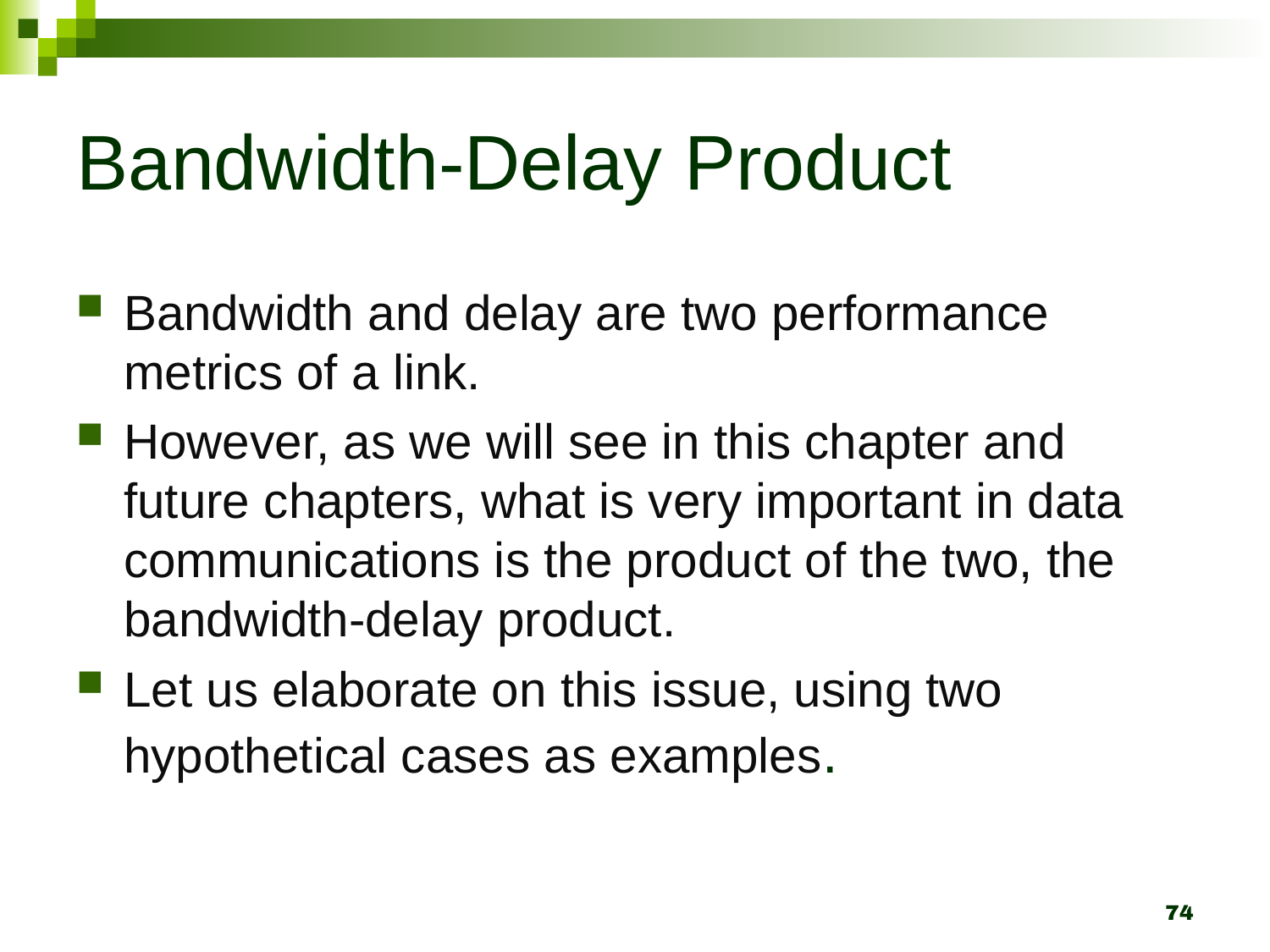

# Bandwidth-Delay Product
Bandwidth and delay are two performance metrics of a link.
However, as we will see in this chapter and future chapters, what is very important in data communications is the product of the two, the bandwidth-delay product.
Let us elaborate on this issue, using two hypothetical cases as examples.

74